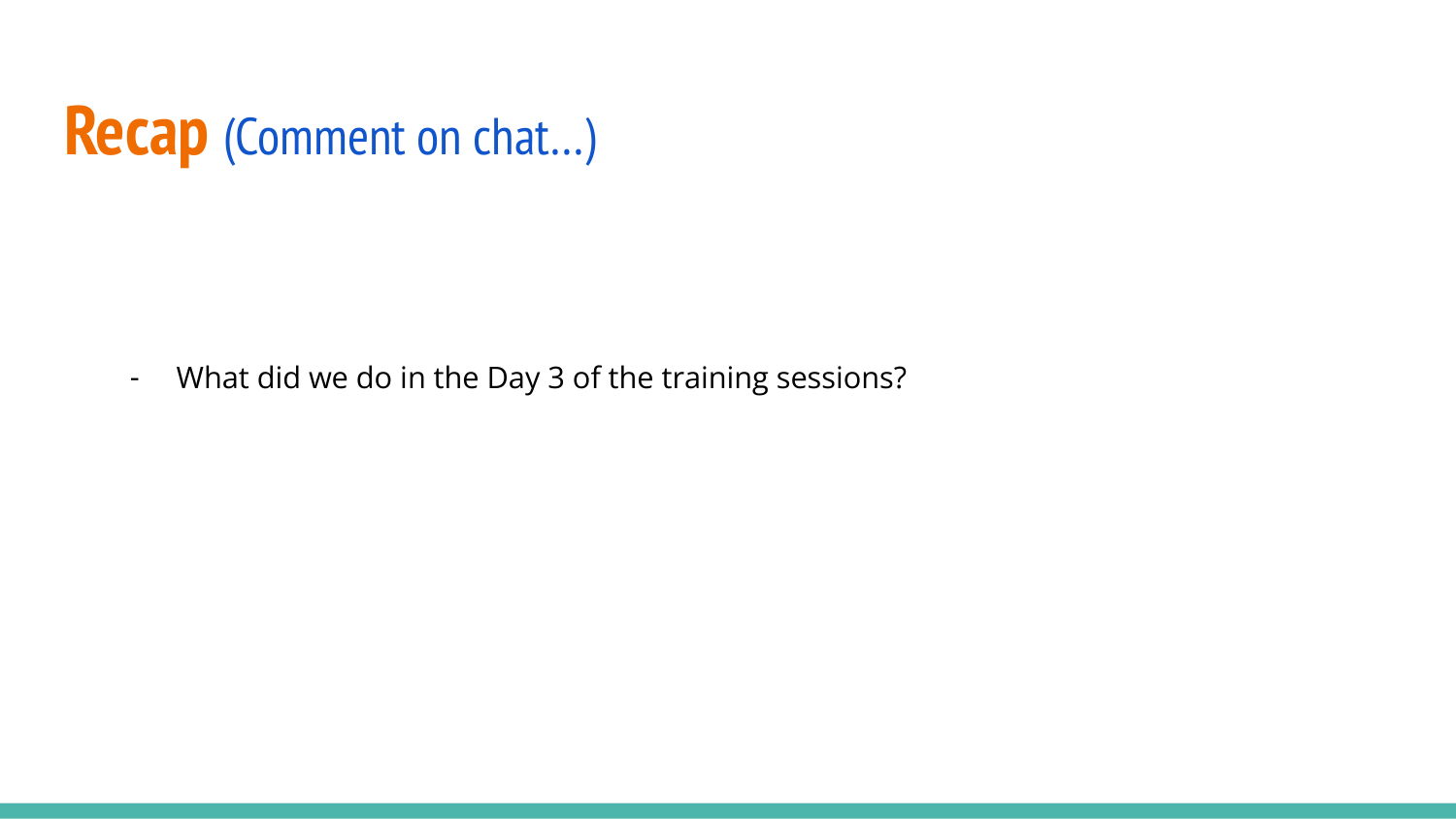

# Recap (Comment on chat…)

What did we do in the Day 3 of the training sessions?